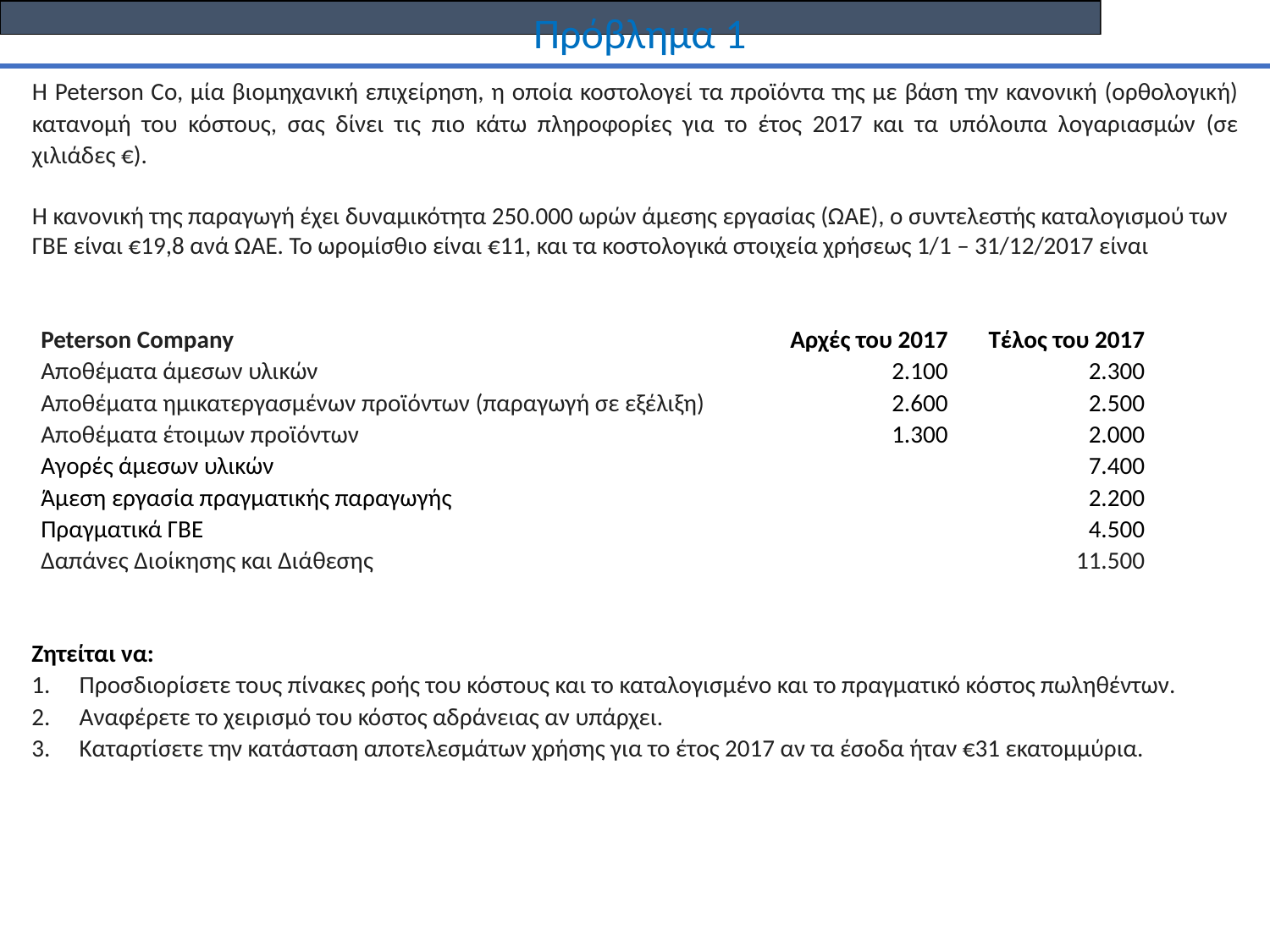

Πρόβλημα 1
Η Peterson Co, μία βιομηχανική επιχείρηση, η οποία κοστολογεί τα προϊόντα της με βάση την κανονική (ορθολογική) κατανομή του κόστους, σας δίνει τις πιο κάτω πληροφορίες για το έτος 2017 και τα υπόλοιπα λογαριασμών (σε χιλιάδες €).

Η κανονική της παραγωγή έχει δυναμικότητα 250.000 ωρών άμεσης εργασίας (ΩΑΕ), ο συντελεστής καταλογισμού των ΓΒΕ είναι €19,8 ανά ΩΑΕ. Το ωρομίσθιο είναι €11, και τα κοστολογικά στοιχεία χρήσεως 1/1 – 31/12/2017 είναι
Peterson Company	Αρχές του 2017	Τέλος του 2017
Αποθέματα άμεσων υλικών	2.100	2.300
Αποθέματα ημικατεργασμένων προϊόντων (παραγωγή σε εξέλιξη) 	2.600	2.500
Αποθέματα έτοιμων προϊόντων	1.300	2.000
Αγορές άμεσων υλικών		7.400
Άμεση εργασία πραγματικής παραγωγής		2.200
Πραγματικά ΓΒΕ		4.500
Δαπάνες Διοίκησης και Διάθεσης 		11.500
Ζητείται να:
Προσδιορίσετε τους πίνακες ροής του κόστους και το καταλογισμένο και το πραγματικό κόστος πωληθέντων.
Αναφέρετε το χειρισμό του κόστος αδράνειας αν υπάρχει.
Καταρτίσετε την κατάσταση αποτελεσμάτων χρήσης για το έτος 2017 αν τα έσοδα ήταν €31 εκατομμύρια.